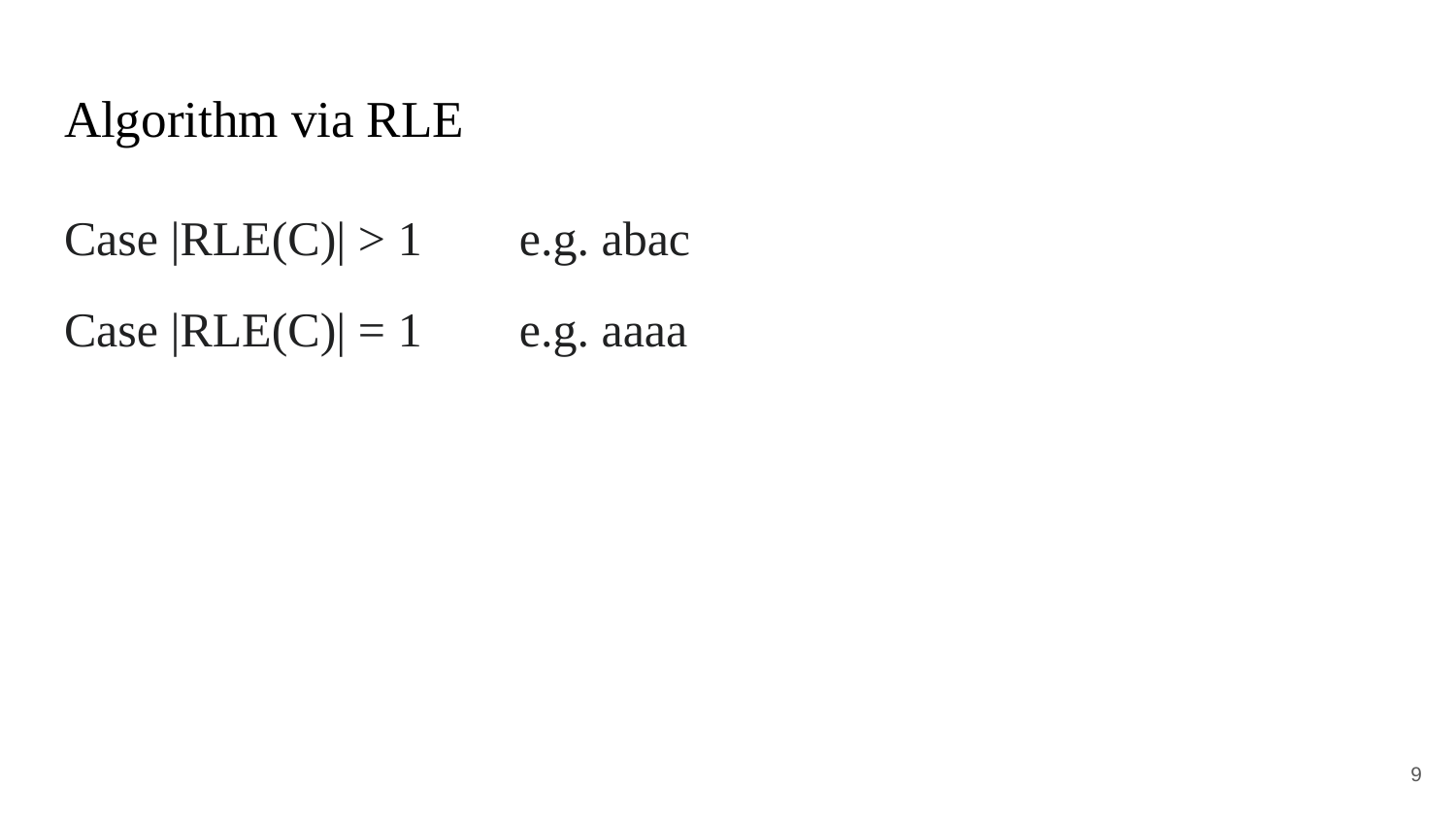

# Algorithm via RLE
Case |RLE(C)| > 1        e.g. abac
Case |RLE(C)| = 1        e.g. aaaa

9